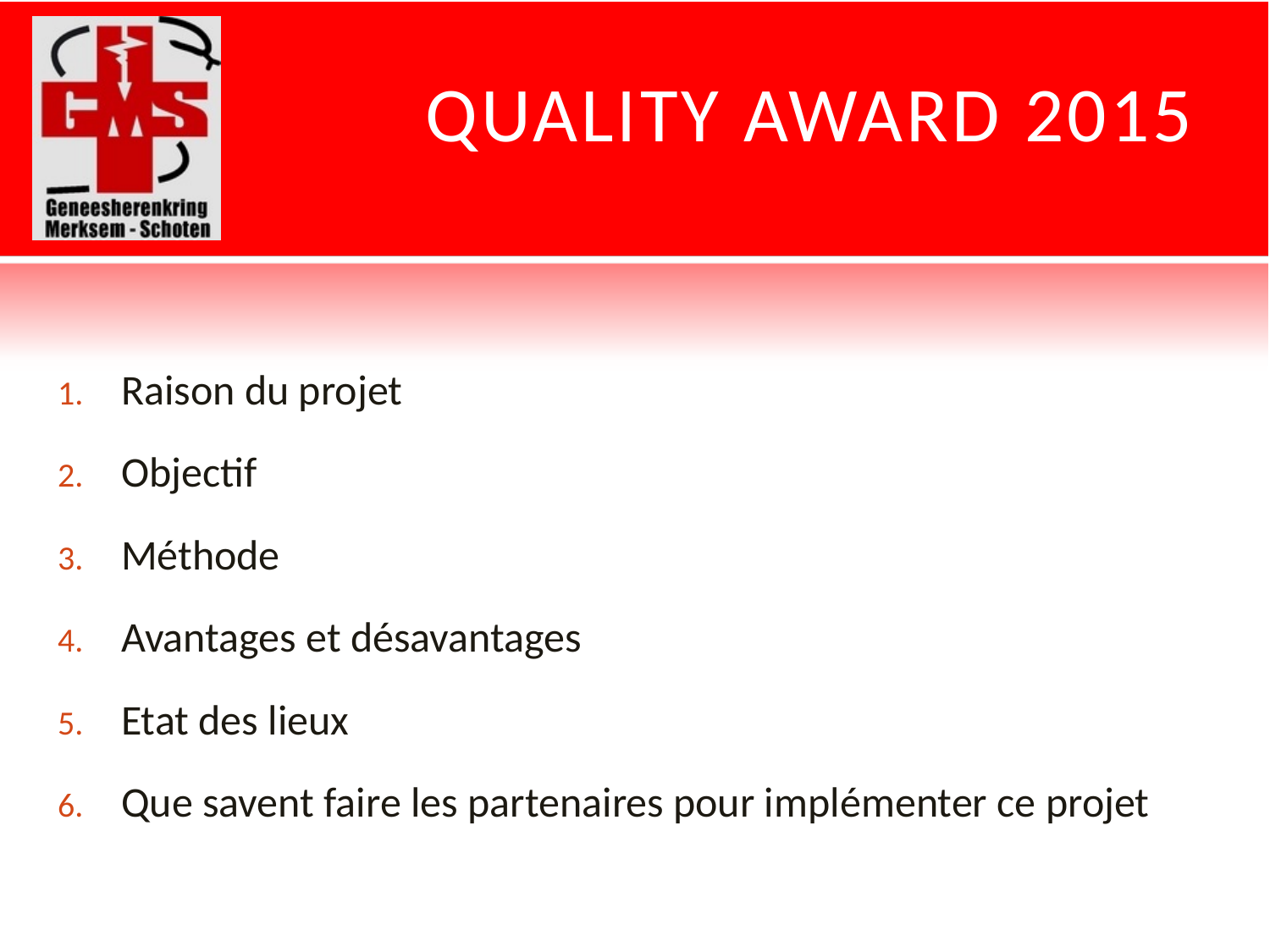

# Quality Award 2015
Raison du projet
Objectif
Méthode
Avantages et désavantages
Etat des lieux
Que savent faire les partenaires pour implémenter ce projet